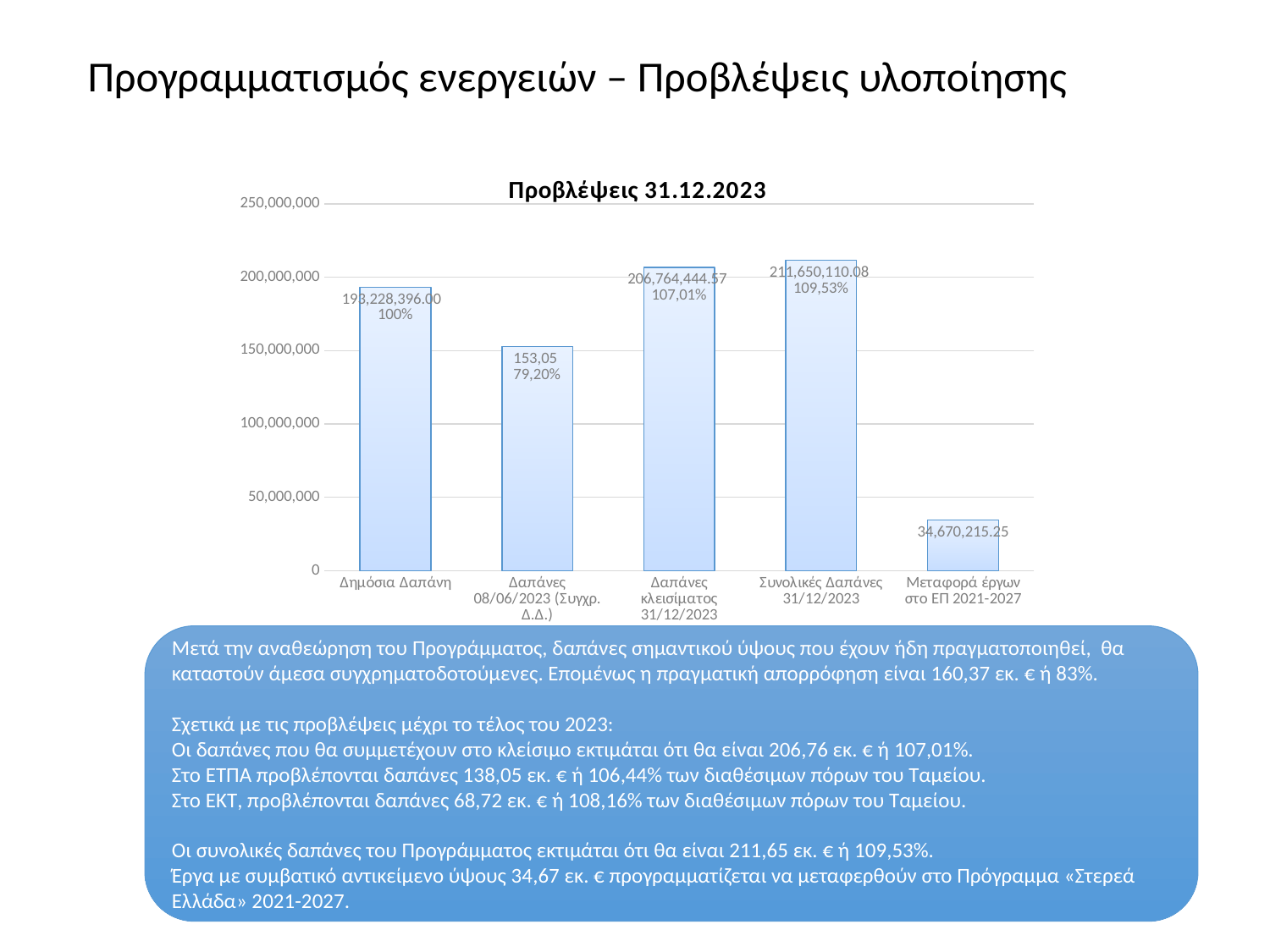

# Προγραμματισμός ενεργειών – Προβλέψεις υλοποίησης

### Chart: Προβλέψεις 31.12.2023

| Category |  |
|---|---|
| Δημόσια Δαπάνη | 193228396.0 |
| Δαπάνες 08/06/2023 (Συγχρ. Δ.Δ.) | 152743635.01 |
| Δαπάνες κλεισίματος 31/12/2023 | 206764444.57 |
| Συνολικές Δαπάνες 31/12/2023 | 211650110.07999998 |
| Μεταφορά έργων στο ΕΠ 2021-2027 | 34670215.25 |
Μετά την αναθεώρηση του Προγράμματος, δαπάνες σημαντικού ύψους που έχουν ήδη πραγματοποιηθεί,  θα καταστούν άμεσα συγχρηματοδοτούμενες. Επομένως η πραγματική απορρόφηση είναι 160,37 εκ. € ή 83%.

Σχετικά με τις προβλέψεις μέχρι το τέλος του 2023:
Οι δαπάνες που θα συμμετέχουν στο κλείσιμο εκτιμάται ότι θα είναι 206,76 εκ. € ή 107,01%.
Στο ΕΤΠΑ προβλέπονται δαπάνες 138,05 εκ. € ή 106,44% των διαθέσιμων πόρων του Ταμείου.
Στο ΕKT, προβλέπονται δαπάνες 68,72 εκ. € ή 108,16% των διαθέσιμων πόρων του Ταμείου.

Οι συνολικές δαπάνες του Προγράμματος εκτιμάται ότι θα είναι 211,65 εκ. € ή 109,53%.
Έργα με συμβατικό αντικείμενο ύψους 34,67 εκ. € προγραμματίζεται να μεταφερθούν στο Πρόγραμμα «Στερεά Ελλάδα» 2021-2027.